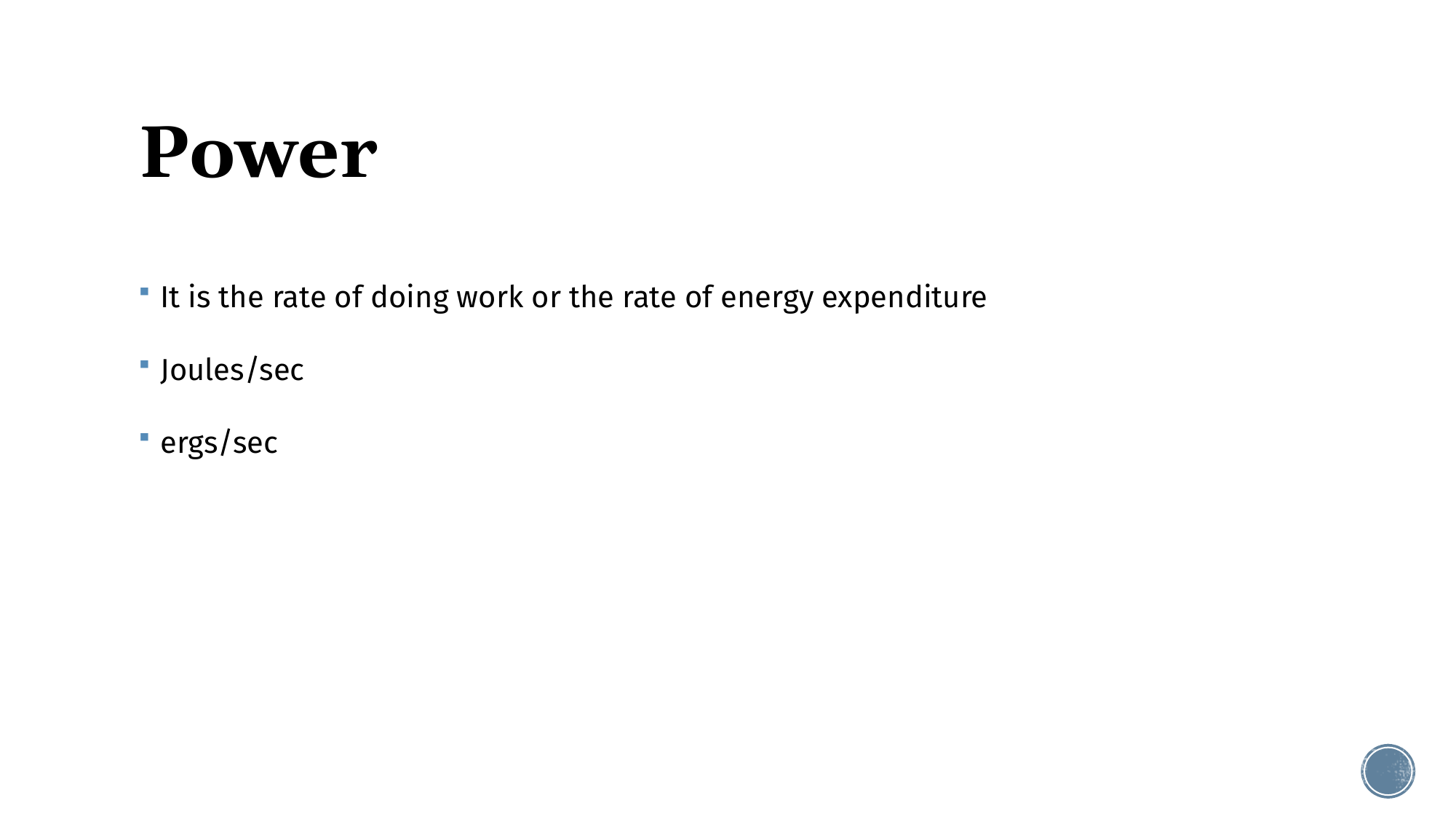

# Power
It is the rate of doing work or the rate of energy expenditure
Joules/sec
ergs/sec